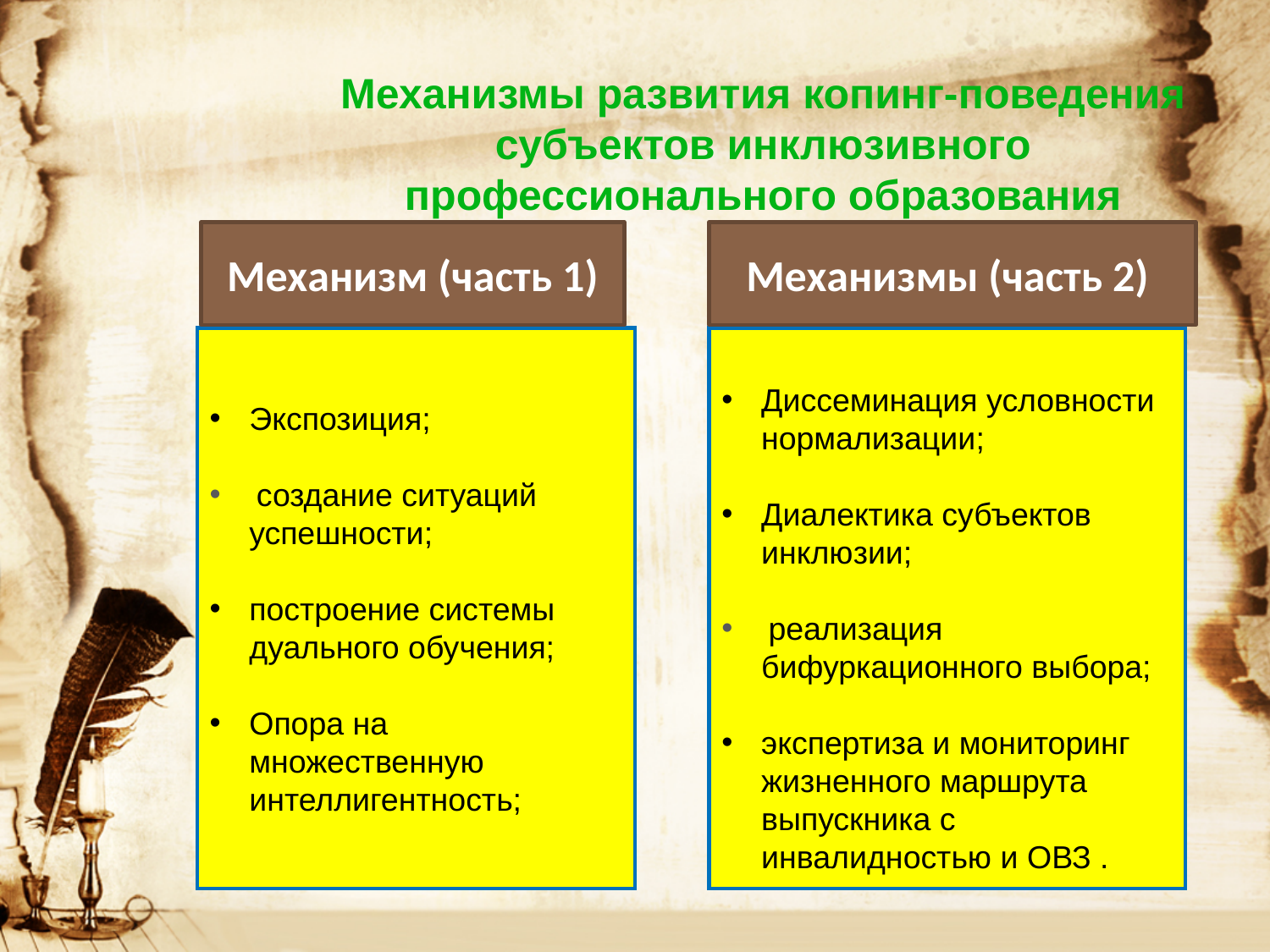

Механизмы развития копинг-поведения субъектов инклюзивного профессионального образования
Механизм (часть 1)
Механизмы (часть 2)
Экспозиция;

 создание ситуаций успешности;

построение системы дуального обучения;

Опора на множественную интеллигентность;

Диссеминация условности  нормализации;

Диалектика субъектов инклюзии;

 реализация бифуркационного выбора;

экспертиза и мониторинг жизненного маршрута выпускника с инвалидностью и ОВЗ .